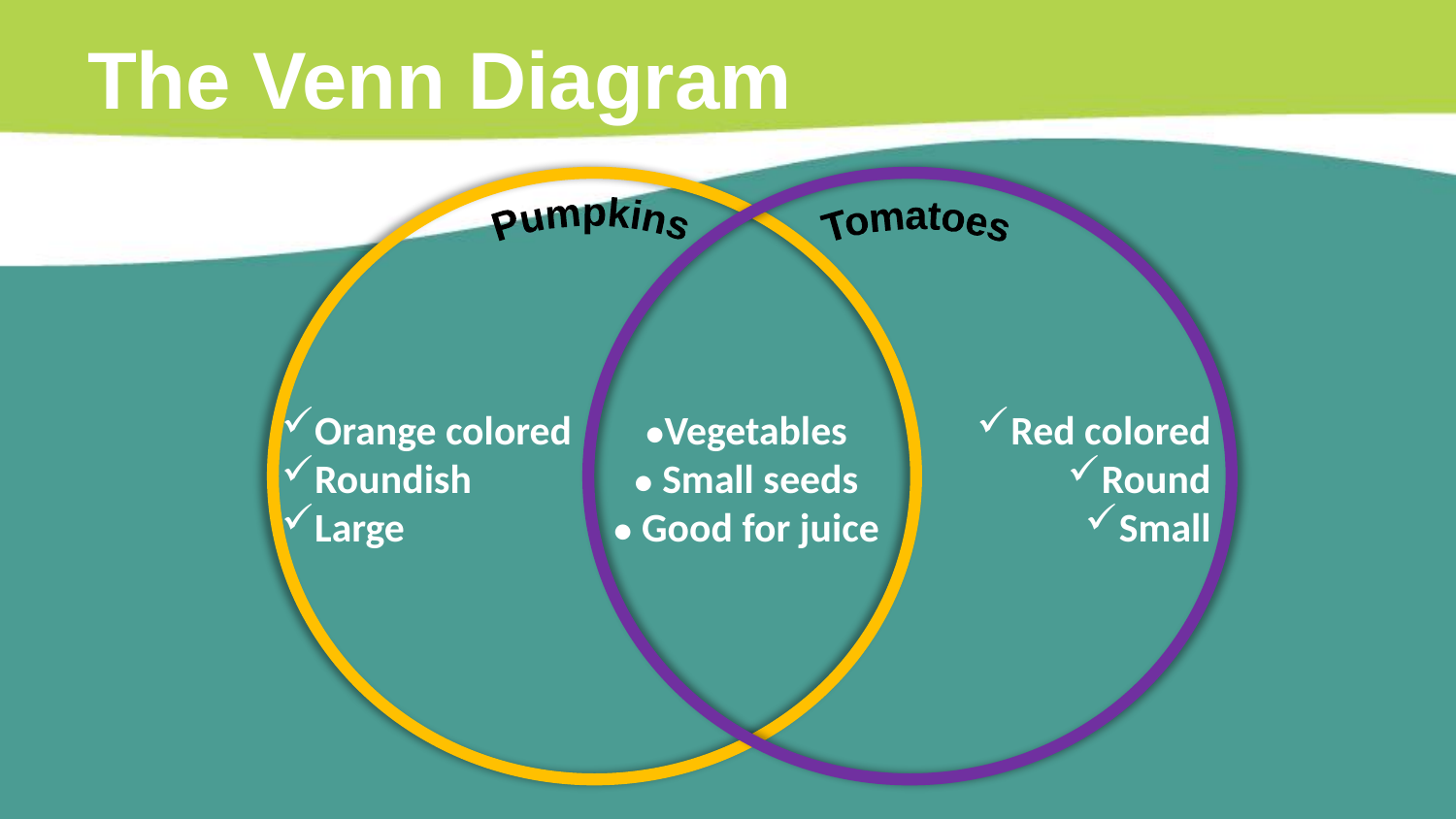

The Venn Diagram

Pumpkins
Tomatoes
Orange colored
Roundish
Large
●Vegetables
● Small seeds
● Good for juice
Red colored
Round
Small